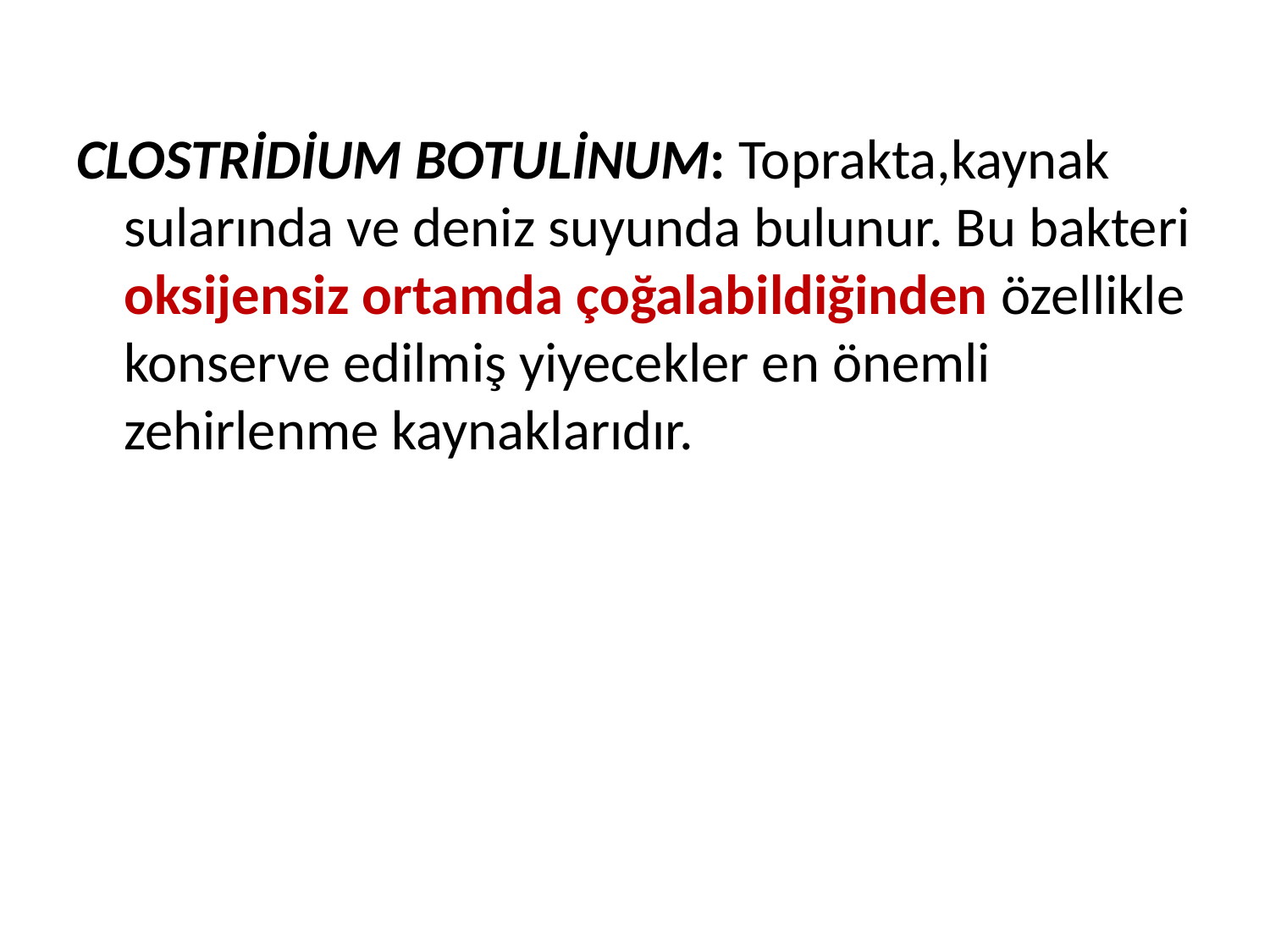

CLOSTRİDİUM BOTULİNUM: Toprakta,kaynak sularında ve deniz suyunda bulunur. Bu bakteri oksijensiz ortamda çoğalabildiğinden özellikle konserve edilmiş yiyecekler en önemli zehirlenme kaynaklarıdır.